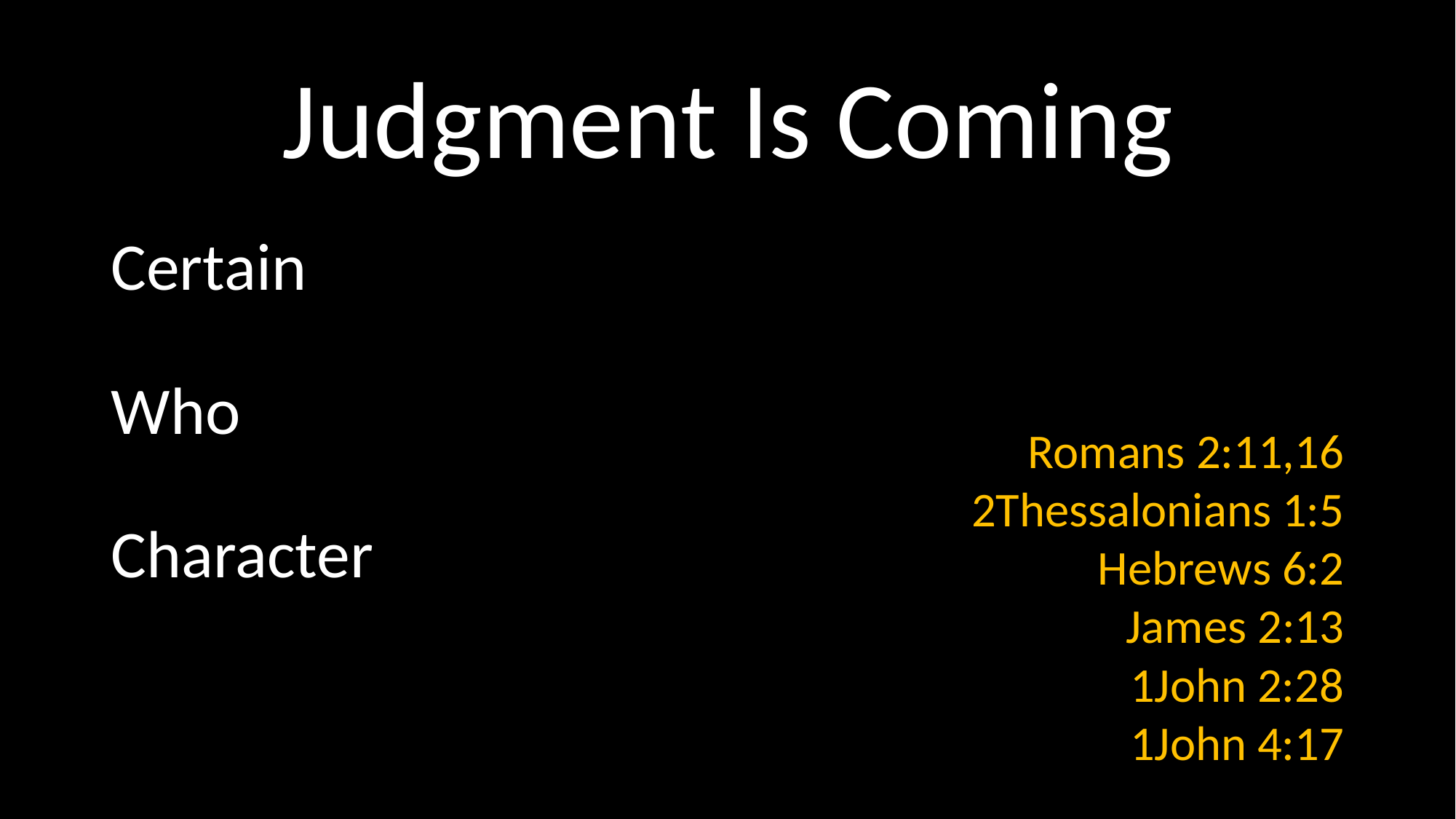

# Judgment Is Coming
Certain
Who
Character
Romans 2:11,16
2Thessalonians 1:5
Hebrews 6:2
James 2:13
1John 2:28
1John 4:17